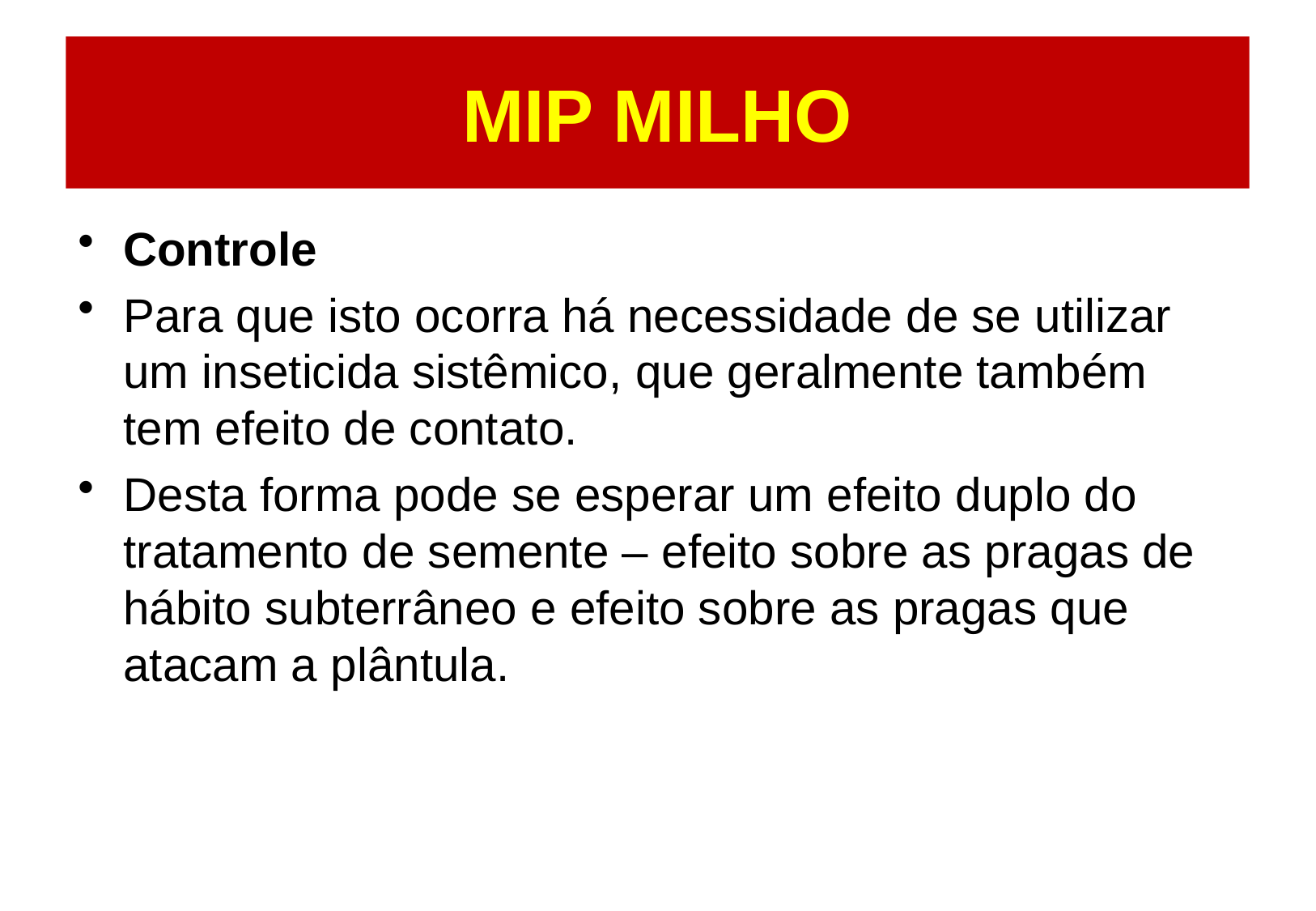

# MIP MILHO
Controle
Para que isto ocorra há necessidade de se utilizar um inseticida sistêmico, que geralmente também tem efeito de contato.
Desta forma pode se esperar um efeito duplo do tratamento de semente – efeito sobre as pragas de hábito subterrâneo e efeito sobre as pragas que atacam a plântula.